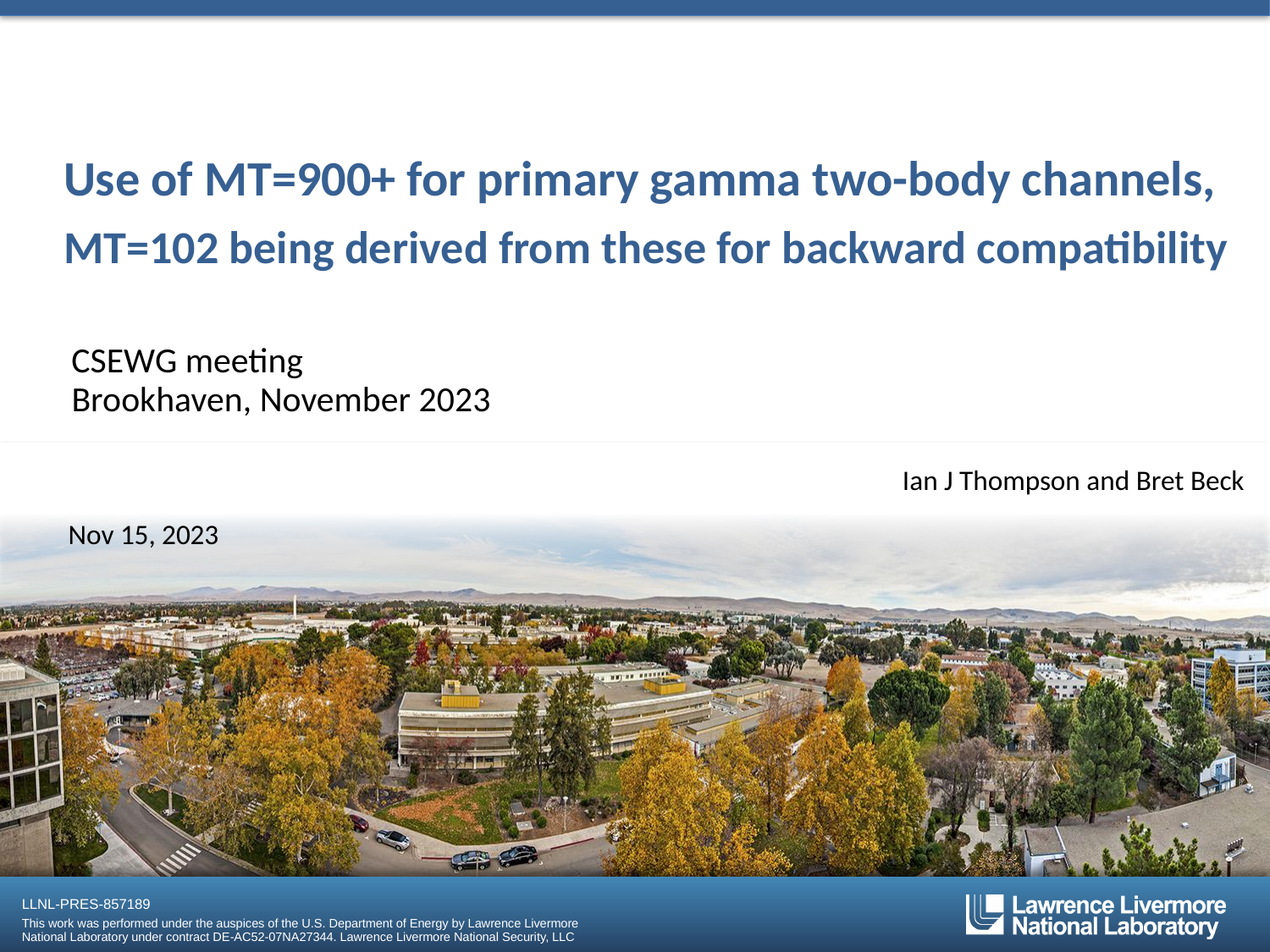

# Use of MT=900+ for primary gamma two-body channels, MT=102 being derived from these for backward compatibility
CSEWG meeting
Brookhaven, November 2023
Ian J Thompson and Bret Beck
Nov 15, 2023